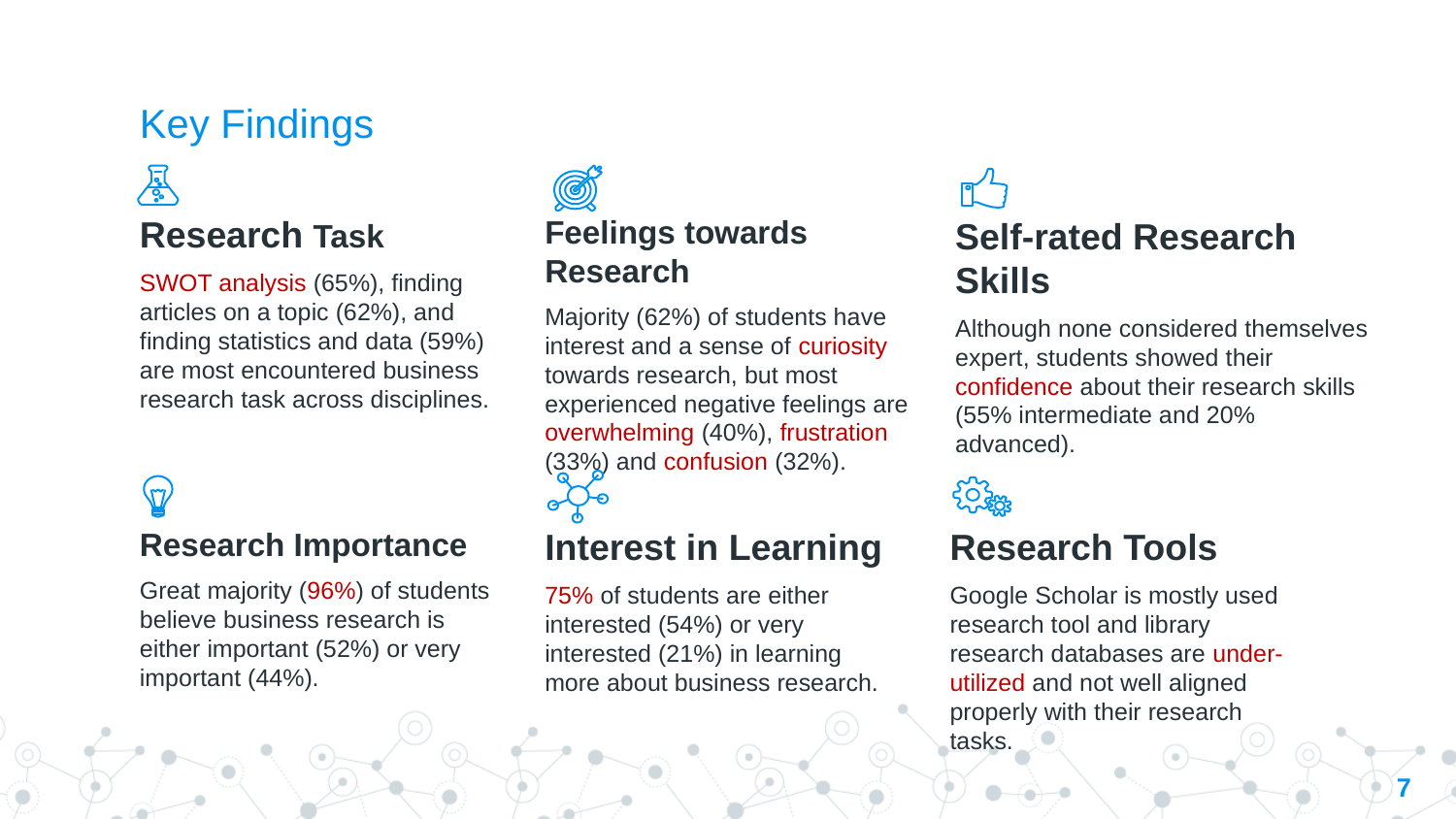

# Key Findings

Research Task
SWOT analysis (65%), finding articles on a topic (62%), and finding statistics and data (59%) are most encountered business research task across disciplines.
Feelings towards Research
Majority (62%) of students have interest and a sense of curiosity towards research, but most experienced negative feelings are overwhelming (40%), frustration (33%) and confusion (32%).
Self-rated Research Skills
Although none considered themselves expert, students showed their confidence about their research skills (55% intermediate and 20% advanced).

Research Importance
Great majority (96%) of students believe business research is either important (52%) or very important (44%).
Interest in Learning
75% of students are either interested (54%) or very interested (21%) in learning more about business research.
Research Tools
Google Scholar is mostly used research tool and library research databases are under-utilized and not well aligned properly with their research tasks.

7